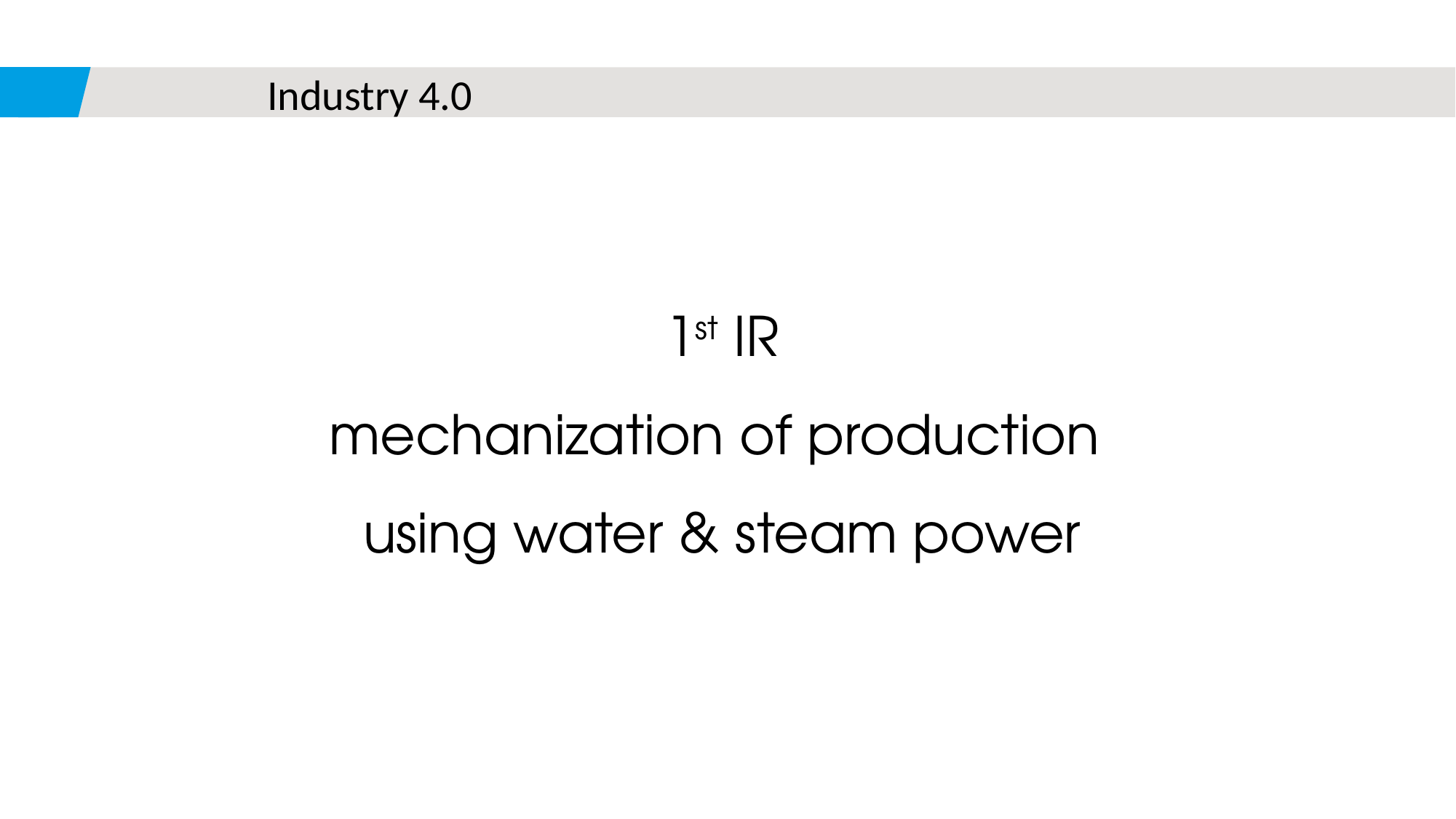

# Industry 4.0
1st IR
mechanization of production
using water & steam power